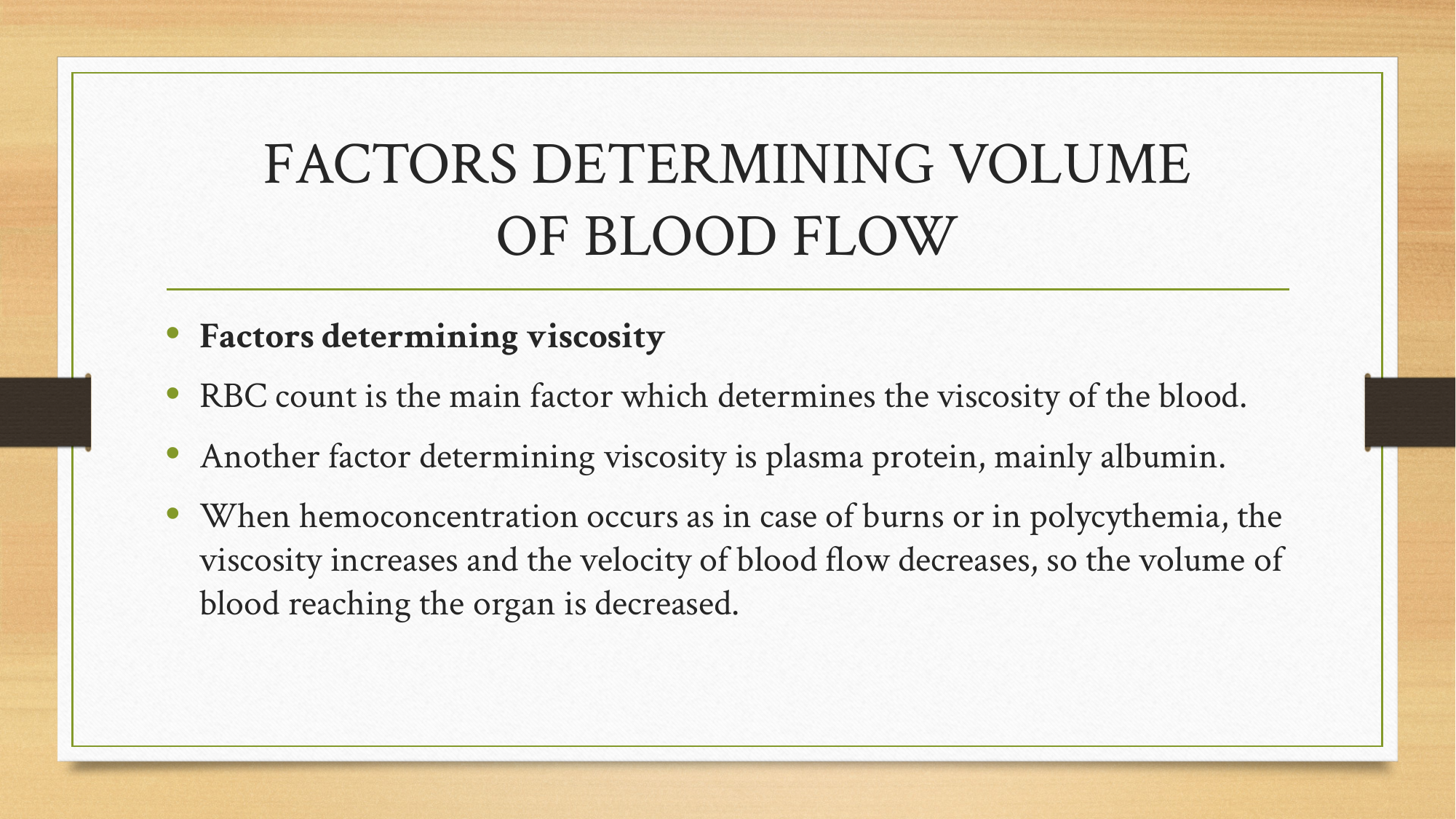

# FACTORS DETERMINING VOLUME OF BLOOD FLOW
Factors determining viscosity
RBC count is the main factor which determines the viscosity of the blood.
Another factor determining viscosity is plasma protein, mainly albumin.
When hemoconcentration occurs as in case of burns or in polycythemia, the viscosity increases and the velocity of blood flow decreases, so the volume of blood reaching the organ is decreased.